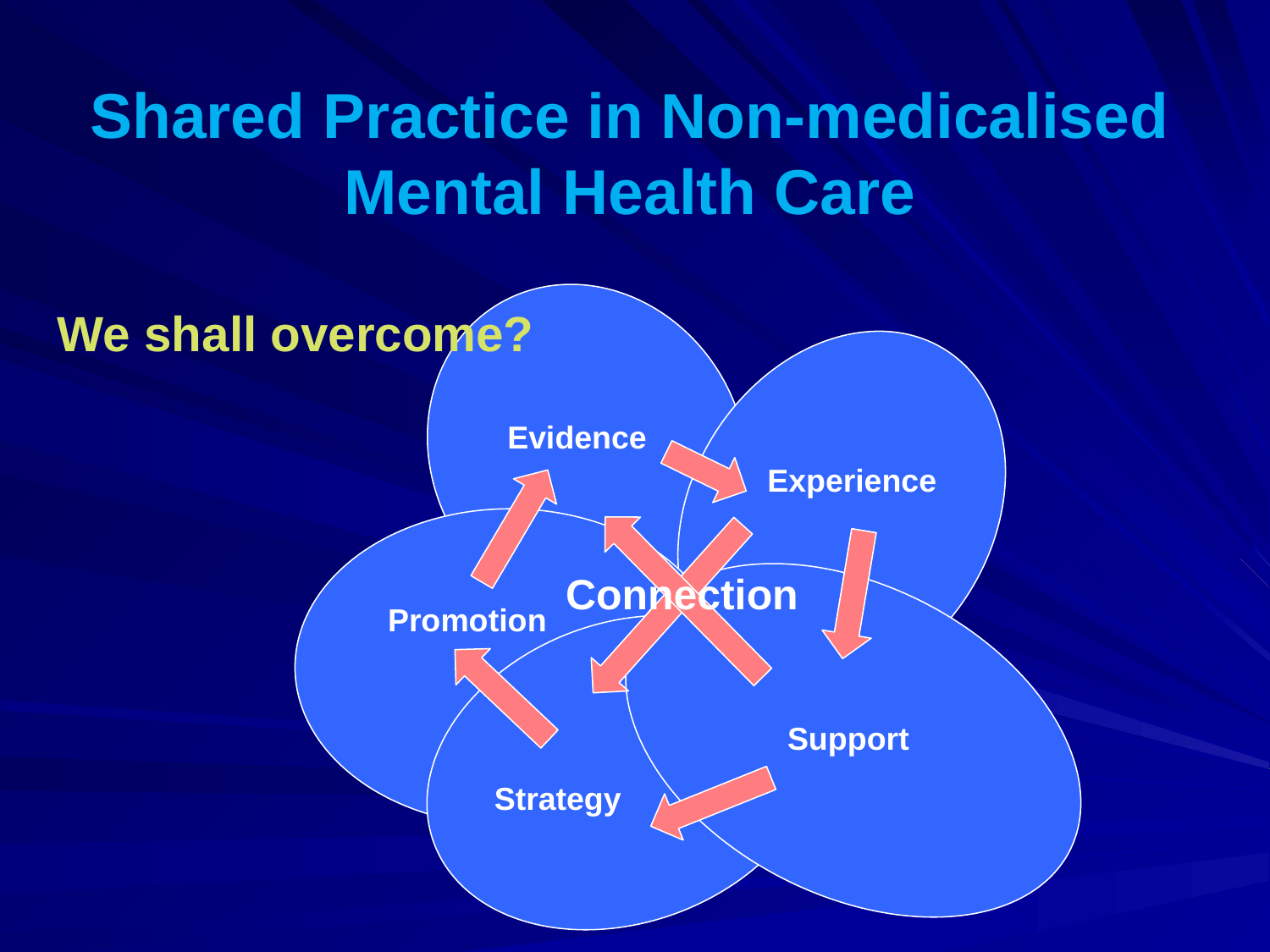

# Shared Practice in Non-medicalised Mental Health Care

We shall overcome?

Evidence

Experience

Connection

Promotion

Support

Strategy